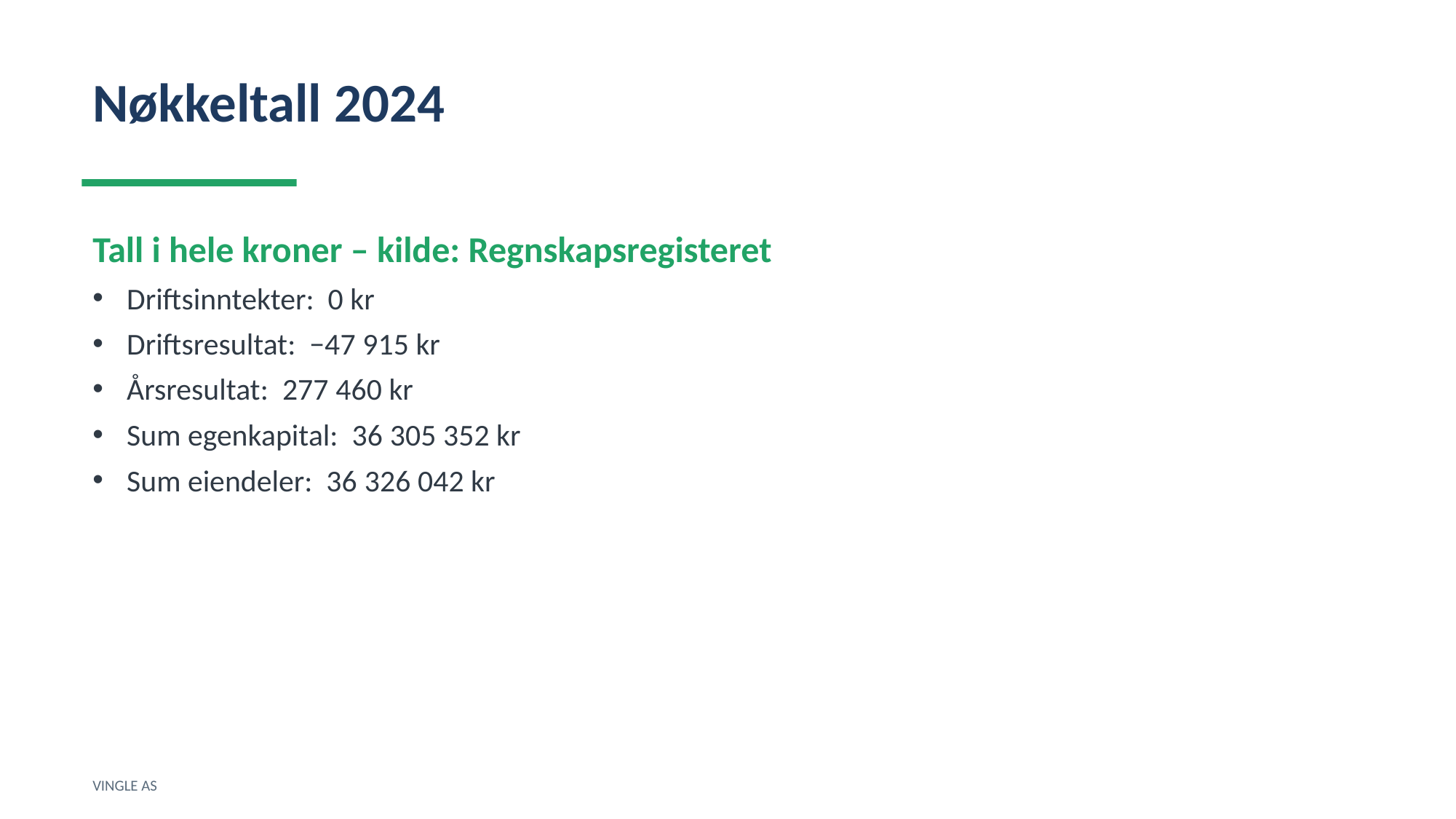

Nøkkeltall 2024

Tall i hele kroner – kilde: Regnskapsregisteret
Driftsinntekter:  0 kr
Driftsresultat:  −47 915 kr
Årsresultat:  277 460 kr
Sum egenkapital:  36 305 352 kr
Sum eiendeler:  36 326 042 kr
VINGLE AS